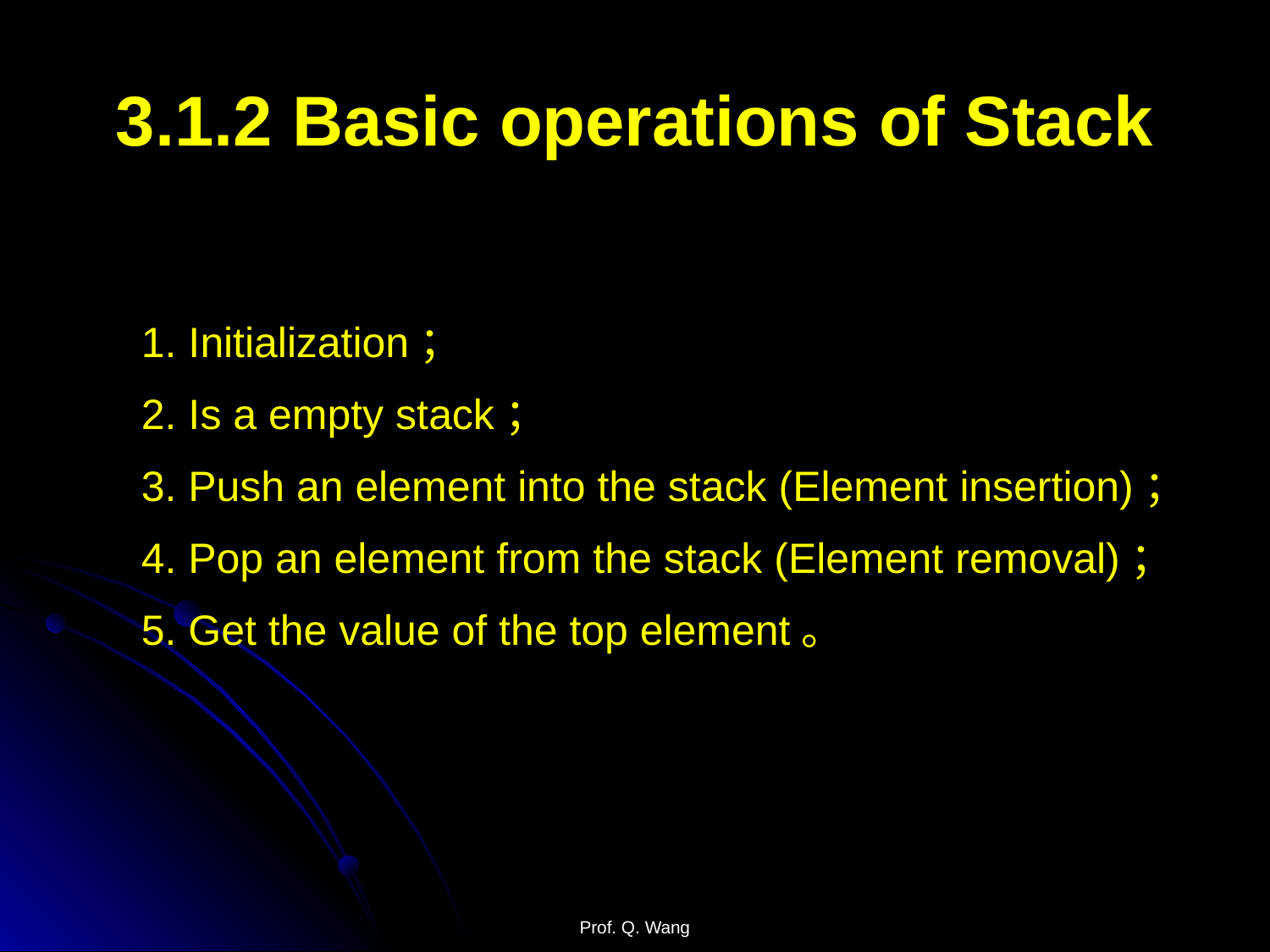

# 3.1.2 Basic operations of Stack
1. Initialization；
2. Is a empty stack；
3. Push an element into the stack (Element insertion)；
4. Pop an element from the stack (Element removal)；
5. Get the value of the top element。

Prof. Q. Wang